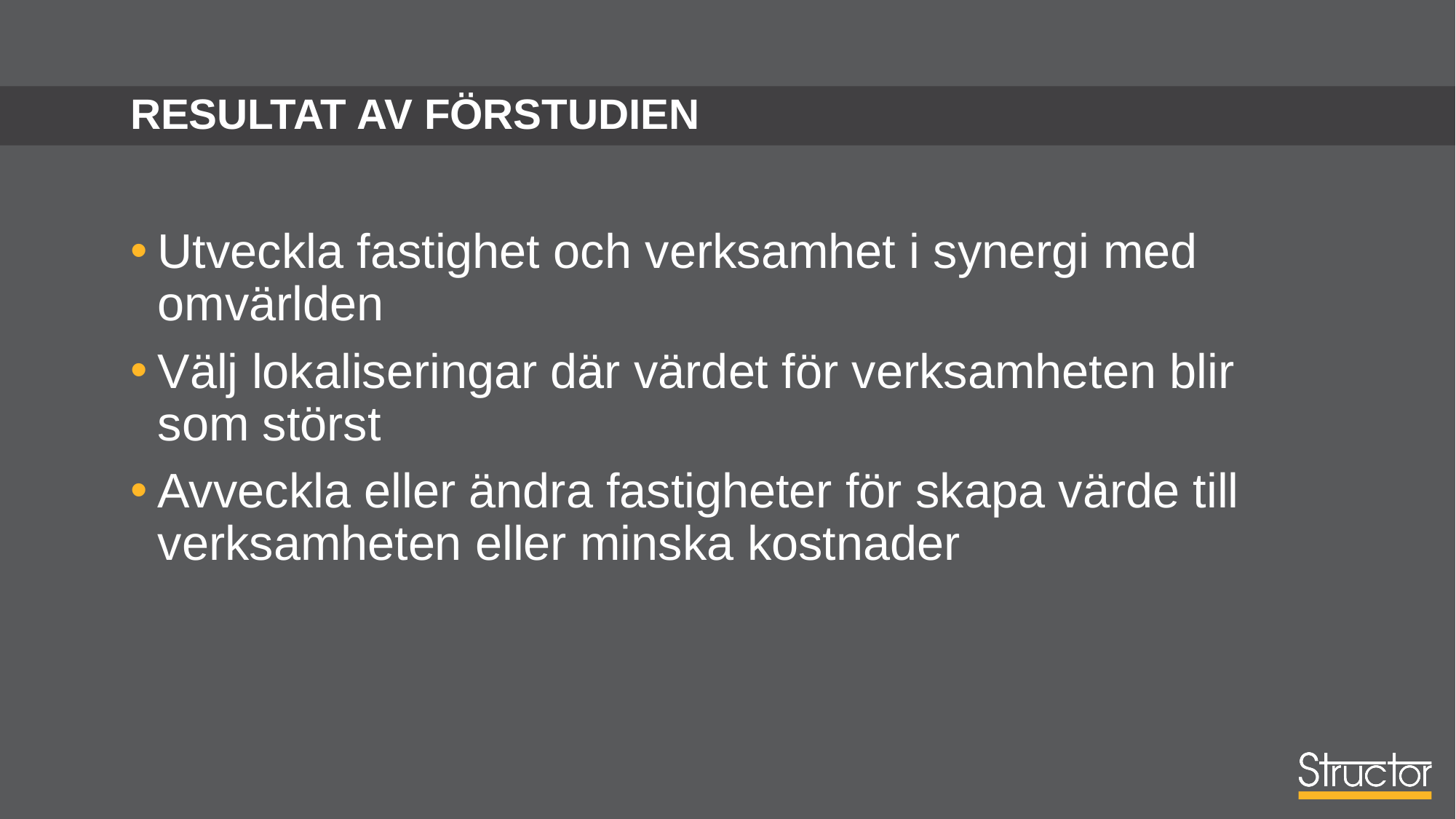

# resultat av förstudien
Utveckla fastighet och verksamhet i synergi med omvärlden
Välj lokaliseringar där värdet för verksamheten blir som störst
Avveckla eller ändra fastigheter för skapa värde till verksamheten eller minska kostnader